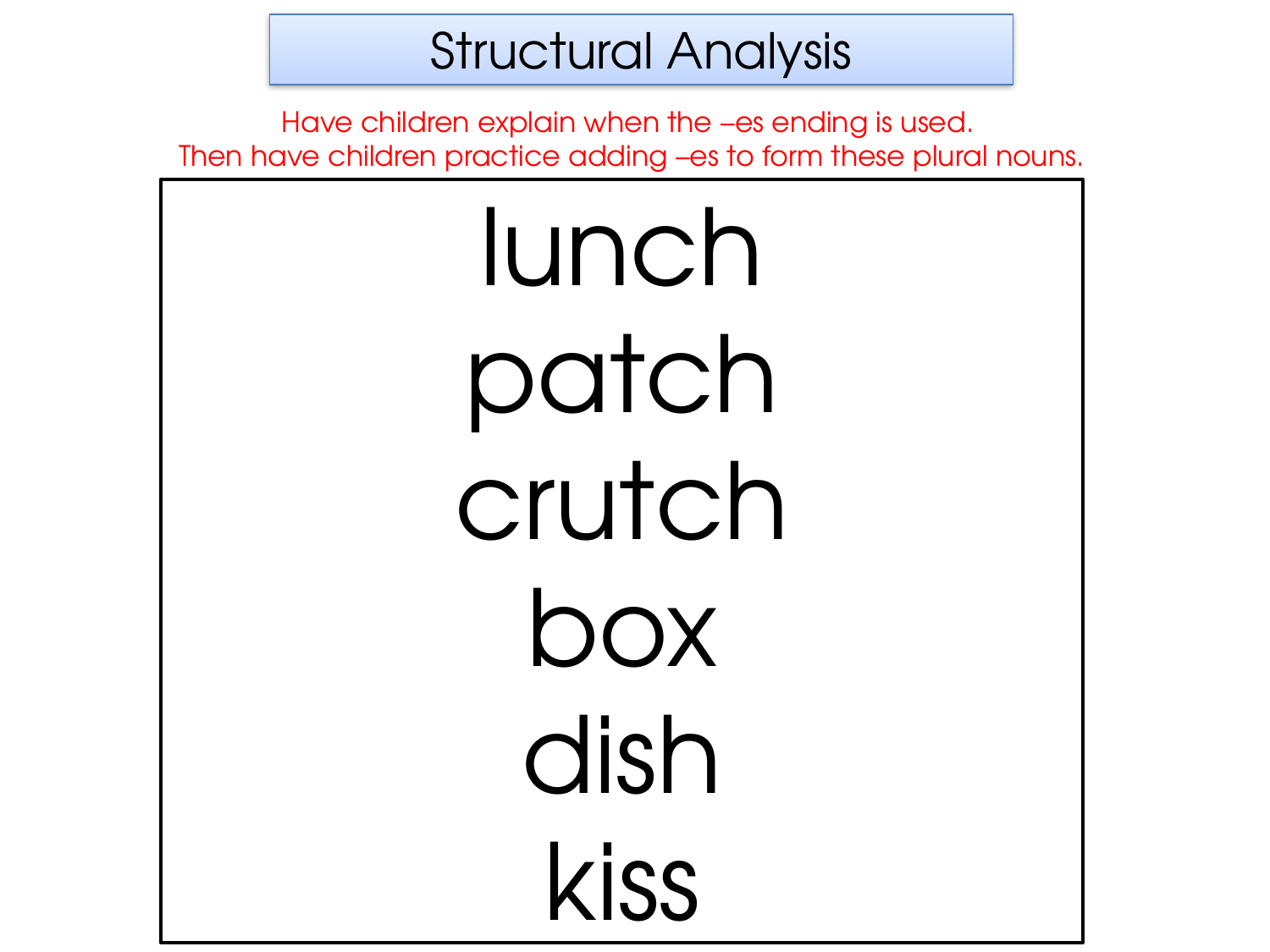

Structural Analysis
Have children explain when the –es ending is used.
Then have children practice adding –es to form these plural nouns.
lunch
patch
crutch
box
dish
kiss